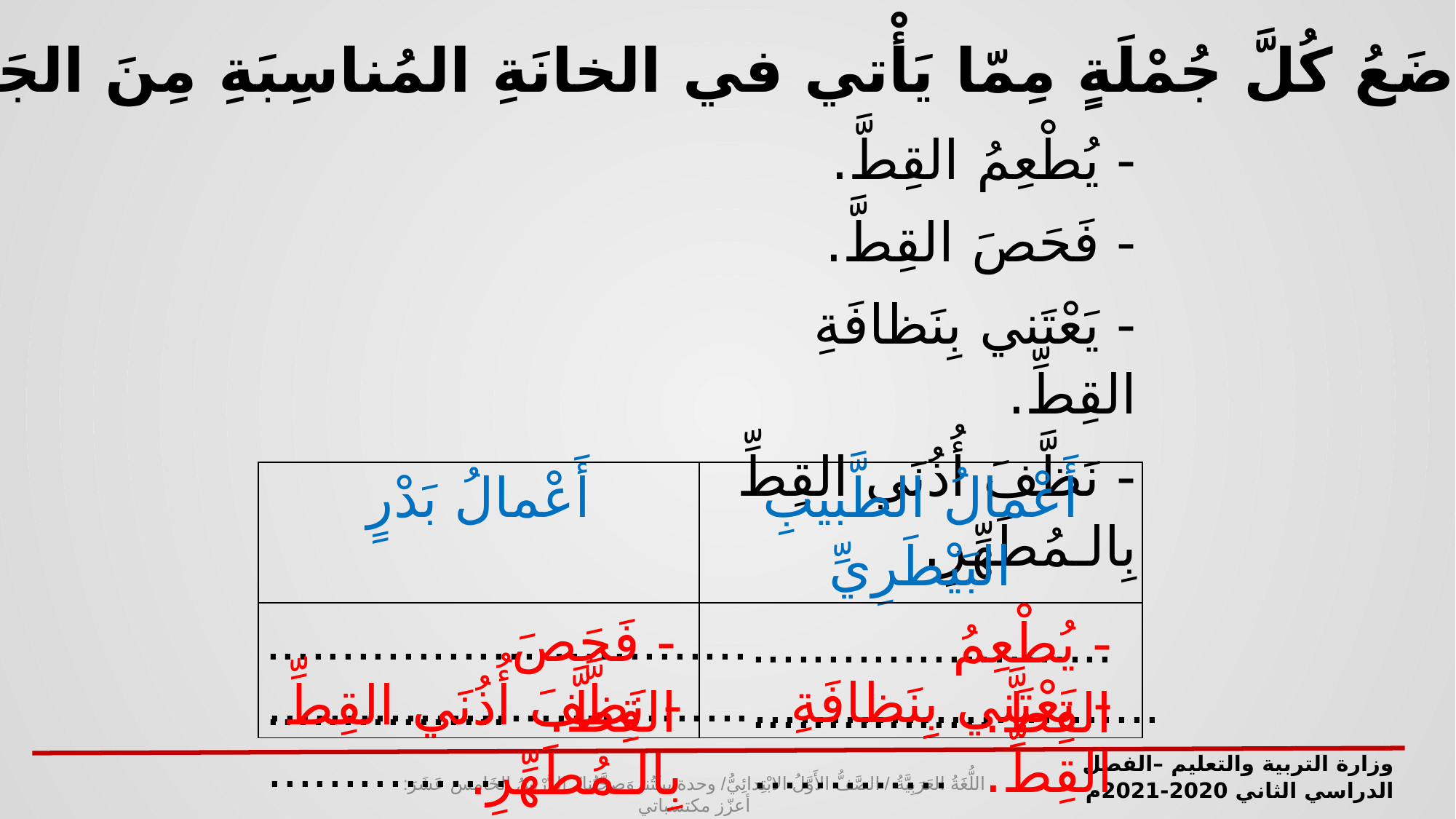

5- أَضَعُ كُلَّ جُمْلَةٍ مِمّا يَأْتي في الخانَةِ المُناسِبَةِ مِنَ الجَدْوَلِ:
- يُطْعِمُ القِطَّ.
- فَحَصَ القِطَّ.
- يَعْتَني بِنَظافَةِ القِطِّ.
- نَظَّفَ أُذُنَي القِطِّ بِالـمُطَهِّرِ.
| أَعْمالُ بَدْرٍ | أَعْمالُ الطَّبيبِ البَيْطَرِيِّ |
| --- | --- |
|  |  |
- فَحَصَ القِطَّ.
- يُطْعِمُ القِطَّ.
................................................
........................................
- يَعْتَني بِنَظافَةِ القِطِّ.
- نَظَّفَ أُذُنَي القِطِّ بِالـمُطَهِّرِ.
................................................
........................................
وزارة التربية والتعليم –الفصل الدراسي الثاني 2020-2021م
اللُّغَةُ العَرَبِيَّةُ / الصَّفُّ الأَوَّلُ الابْتِدائِيُّ/ وحدة بيئَتُنا وَصِخَّتُنا/  الدَّرْسُ الخَامِسَ عَشَرَ: أعزّز مكتسباتي